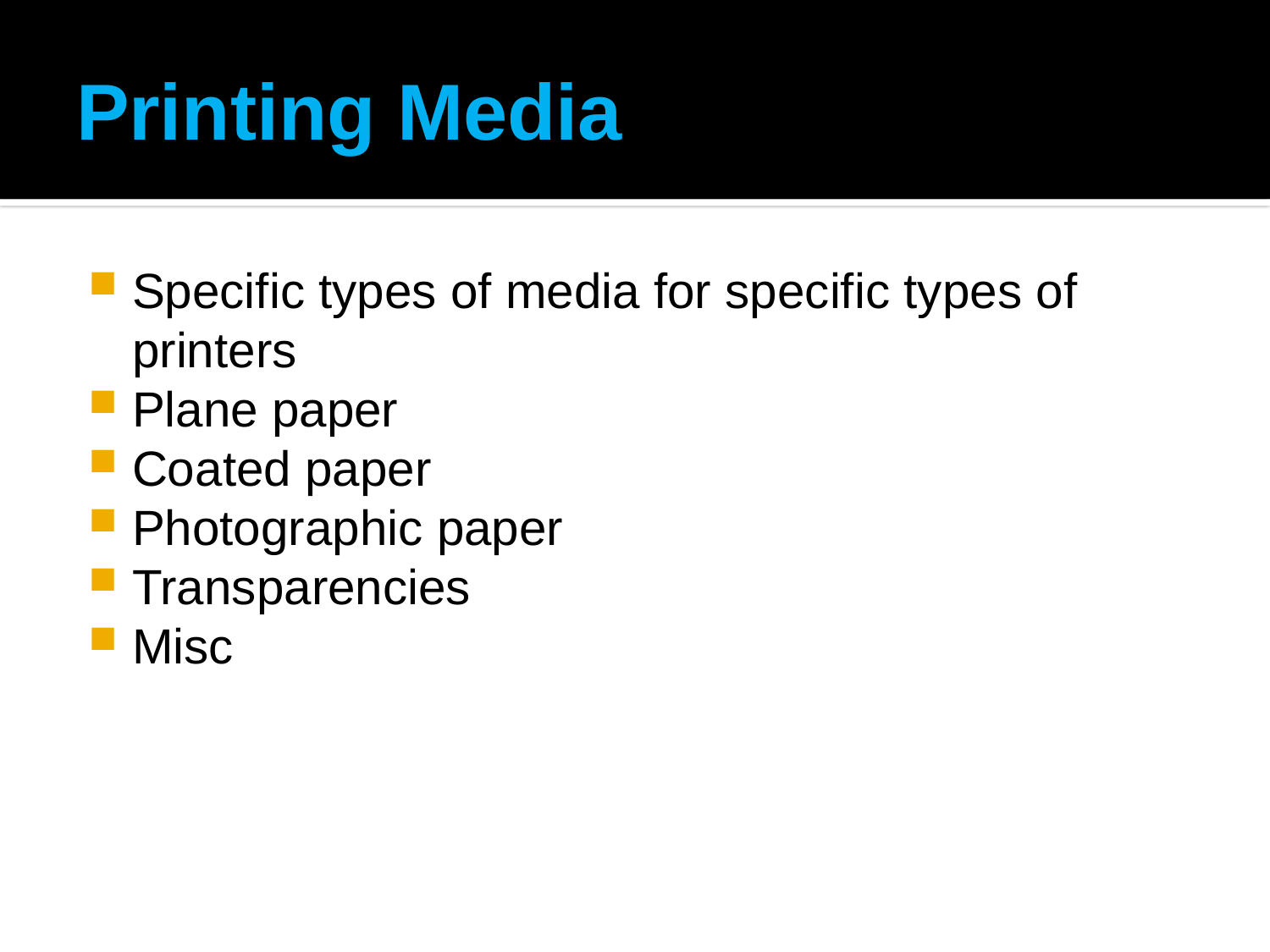

# Printing Media
Specific types of media for specific types of printers
Plane paper
Coated paper
Photographic paper
Transparencies
Misc